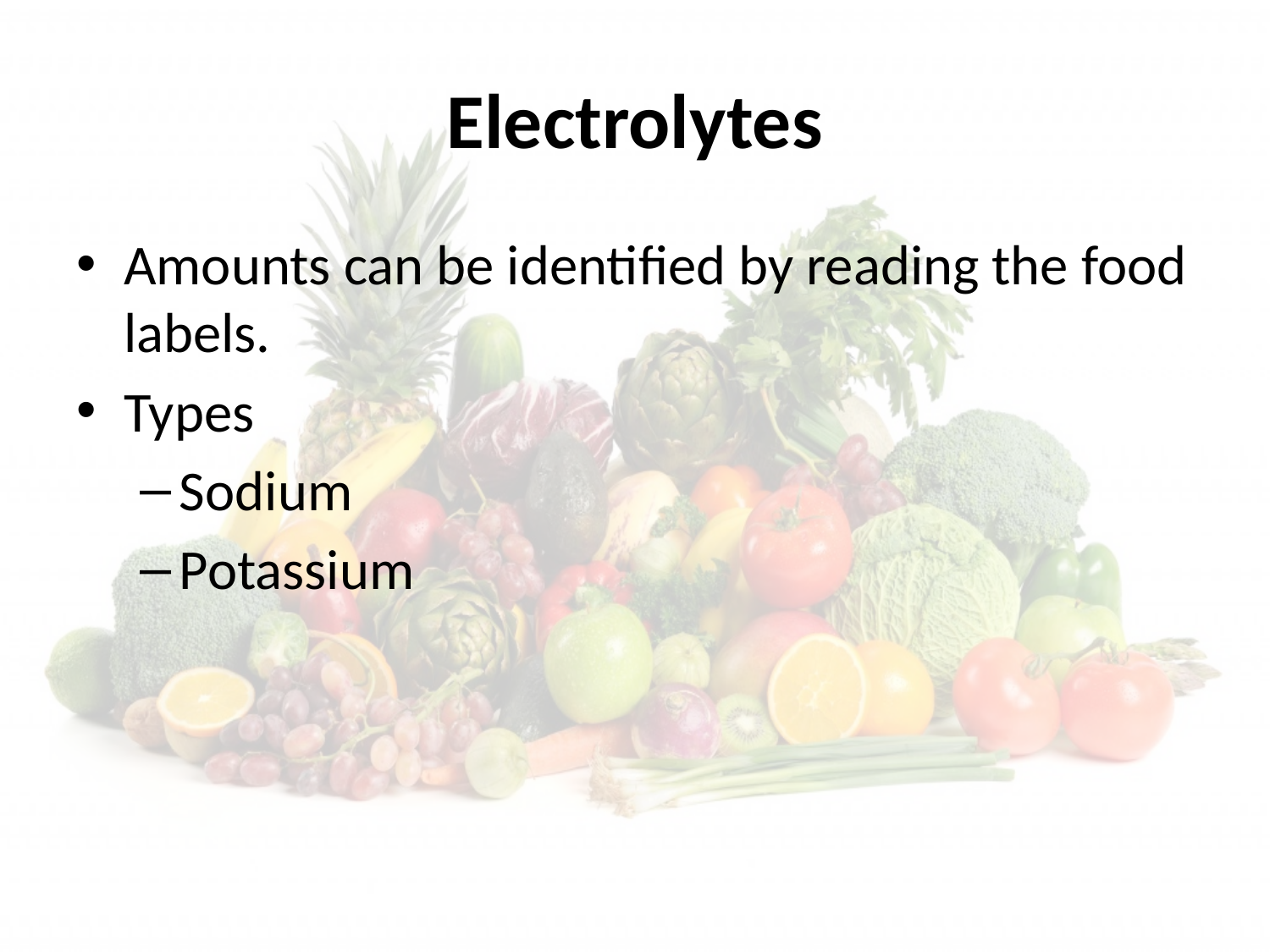

# Electrolytes
Amounts can be identified by reading the food labels.
Types
Sodium
Potassium